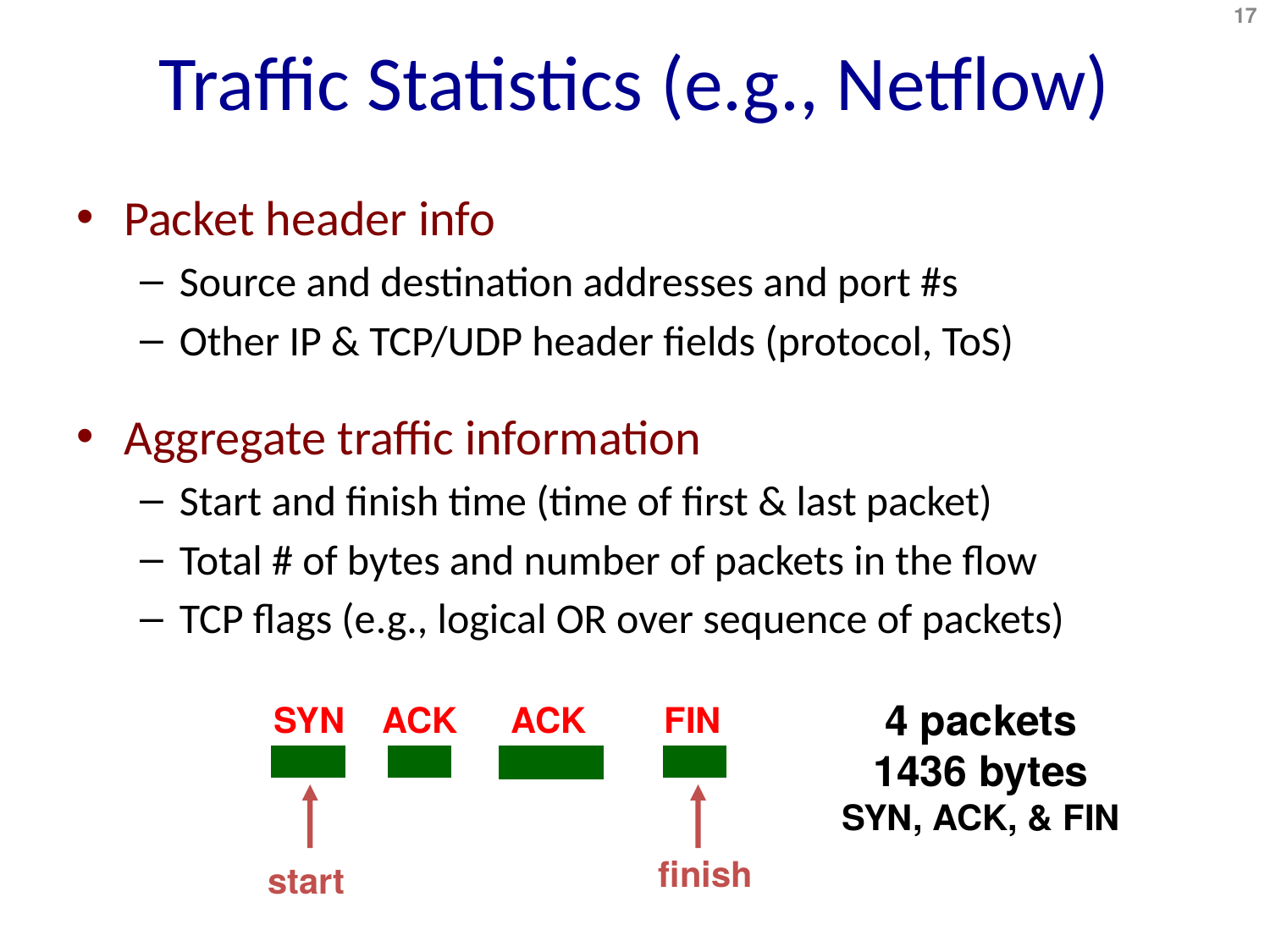

# Traffic Statistics (e.g., Netflow)
17
Packet header info
Source and destination addresses and port #s
Other IP & TCP/UDP header fields (protocol, ToS)
Aggregate traffic information
Start and finish time (time of first & last packet)
Total # of bytes and number of packets in the flow
TCP flags (e.g., logical OR over sequence of packets)
4 packets
1436 bytes
SYN, ACK, & FIN
SYN
ACK
ACK
FIN

finish
start